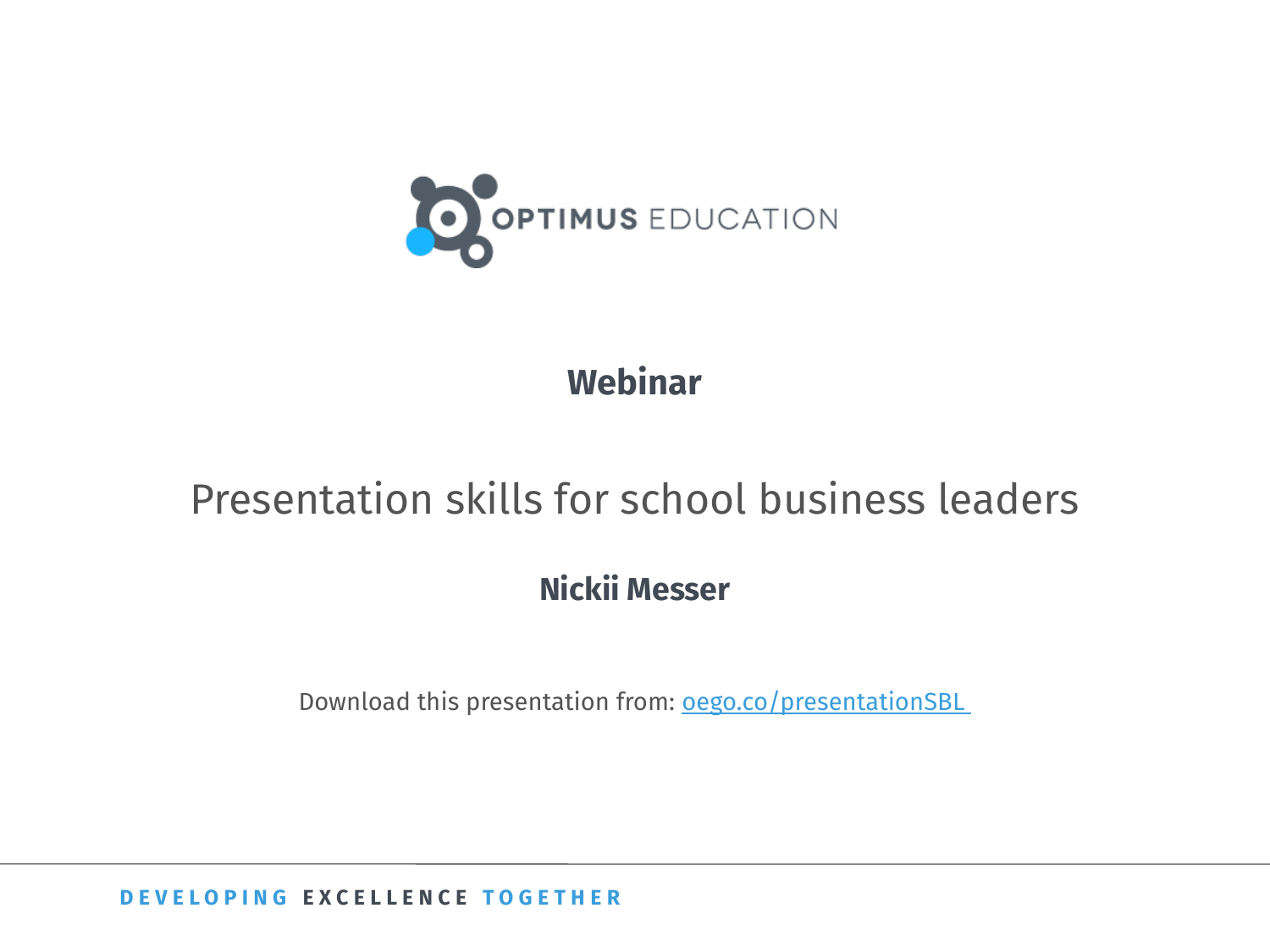

Webinar
Presentation skills for school business leaders

Nickii Messer
Download this presentation from: oego.co/presentationSBL